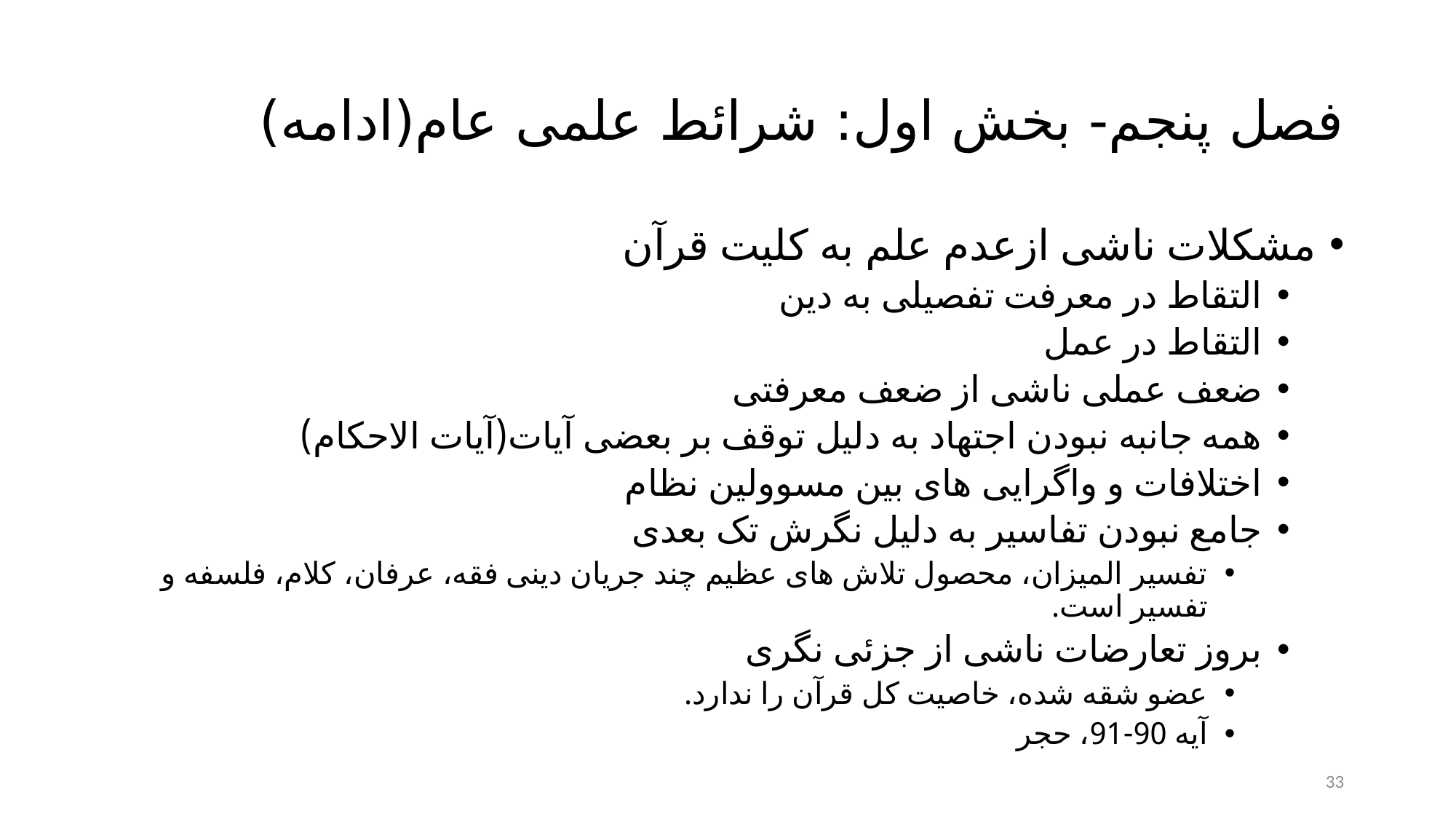

# فصل پنجم- بخش اول: شرائط علمی عام(ادامه)
مشکلات ناشی ازعدم علم به کلیت قرآن
التقاط در معرفت تفصیلی به دین
التقاط در عمل
ضعف عملی ناشی از ضعف معرفتی
همه جانبه نبودن اجتهاد به دلیل توقف بر بعضی آیات(آیات الاحکام)
اختلافات و واگرایی های بین مسوولین نظام
جامع نبودن تفاسیر به دلیل نگرش تک بعدی
تفسیر المیزان، محصول تلاش های عظیم چند جریان دینی فقه، عرفان، کلام، فلسفه و تفسیر است.
بروز تعارضات ناشی از جزئی نگری
عضو شقه شده، خاصیت کل قرآن را ندارد.
آیه 90-91، حجر

33